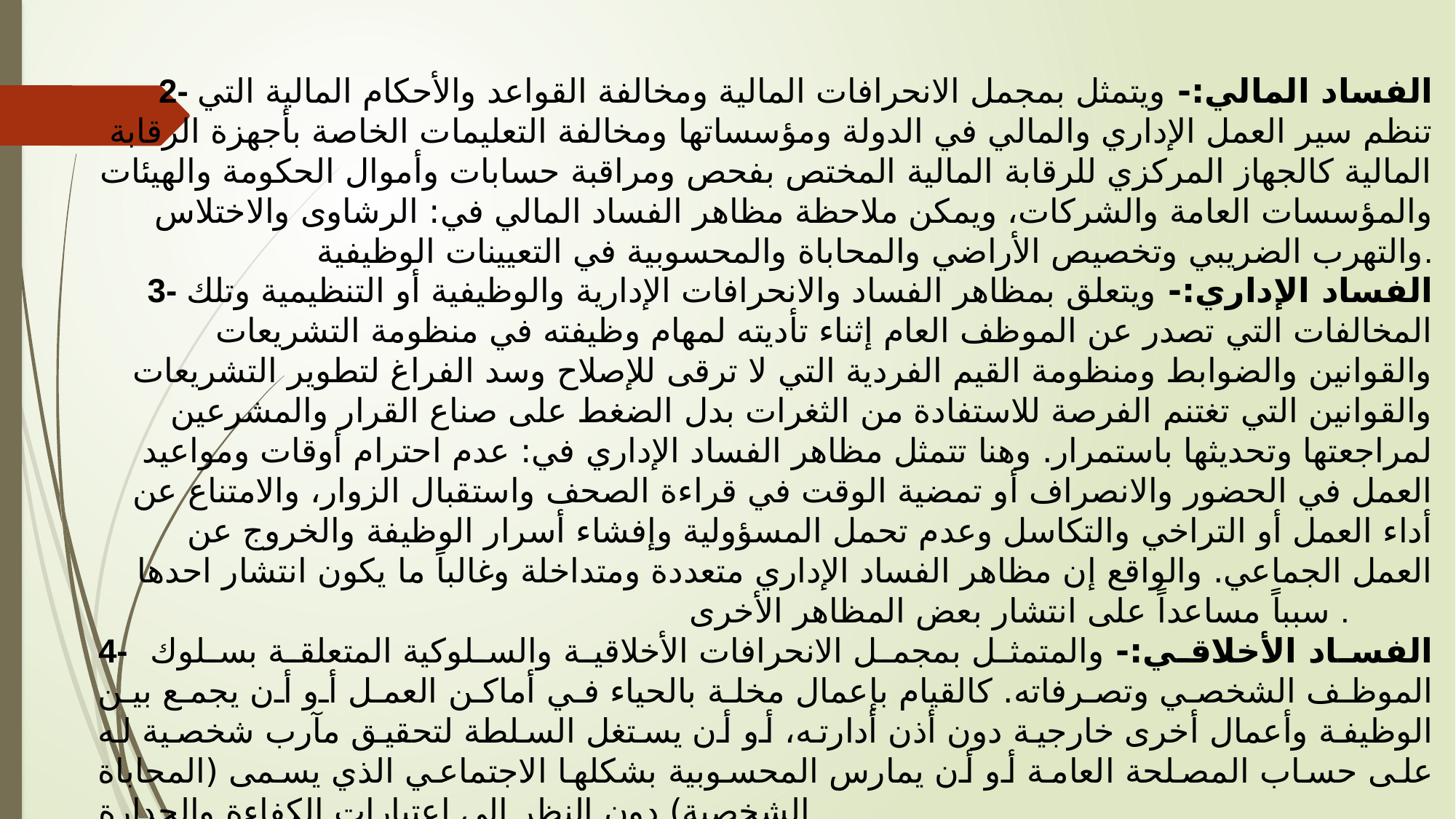

2- الفساد المالي:- ويتمثل بمجمل الانحرافات المالية ومخالفة القواعد والأحكام المالية التي تنظم سير العمل الإداري والمالي في الدولة ومؤسساتها ومخالفة التعليمات الخاصة بأجهزة الرقابة المالية كالجهاز المركزي للرقابة المالية المختص بفحص ومراقبة حسابات وأموال الحكومة والهيئات والمؤسسات العامة والشركات، ويمكن ملاحظة مظاهر الفساد المالي في: الرشاوى والاختلاس والتهرب الضريبي وتخصيص الأراضي والمحاباة والمحسوبية في التعيينات الوظيفية.
3- الفساد الإداري:- ويتعلق بمظاهر الفساد والانحرافات الإدارية والوظيفية أو التنظيمية وتلك المخالفات التي تصدر عن الموظف العام إثناء تأديته لمهام وظيفته في منظومة التشريعات والقوانين والضوابط ومنظومة القيم الفردية التي لا ترقى للإصلاح وسد الفراغ لتطوير التشريعات والقوانين التي تغتنم الفرصة للاستفادة من الثغرات بدل الضغط على صناع القرار والمشرعين لمراجعتها وتحديثها باستمرار. وهنا تتمثل مظاهر الفساد الإداري في: عدم احترام أوقات ومواعيد العمل في الحضور والانصراف أو تمضية الوقت في قراءة الصحف واستقبال الزوار، والامتناع عن أداء العمل أو التراخي والتكاسل وعدم تحمل المسؤولية وإفشاء أسرار الوظيفة والخروج عن العمل الجماعي. والواقع إن مظاهر الفساد الإداري متعددة ومتداخلة وغالباً ما يكون انتشار احدها سبباً مساعداً على انتشار بعض المظاهر الأخرى .
4- الفساد الأخلاقي:- والمتمثل بمجمل الانحرافات الأخلاقية والسلوكية المتعلقة بسلوك الموظف الشخصي وتصرفاته. كالقيام بإعمال مخلة بالحياء في أماكن العمل أو أن يجمع بين الوظيفة وأعمال أخرى خارجية دون أذن أدارته، أو أن يستغل السلطة لتحقيق مآرب شخصية له على حساب المصلحة العامة أو أن يمارس المحسوبية بشكلها الاجتماعي الذي يسمى (المحاباة الشخصية) دون النظر إلى اعتبارات الكفاءة والجدارة.